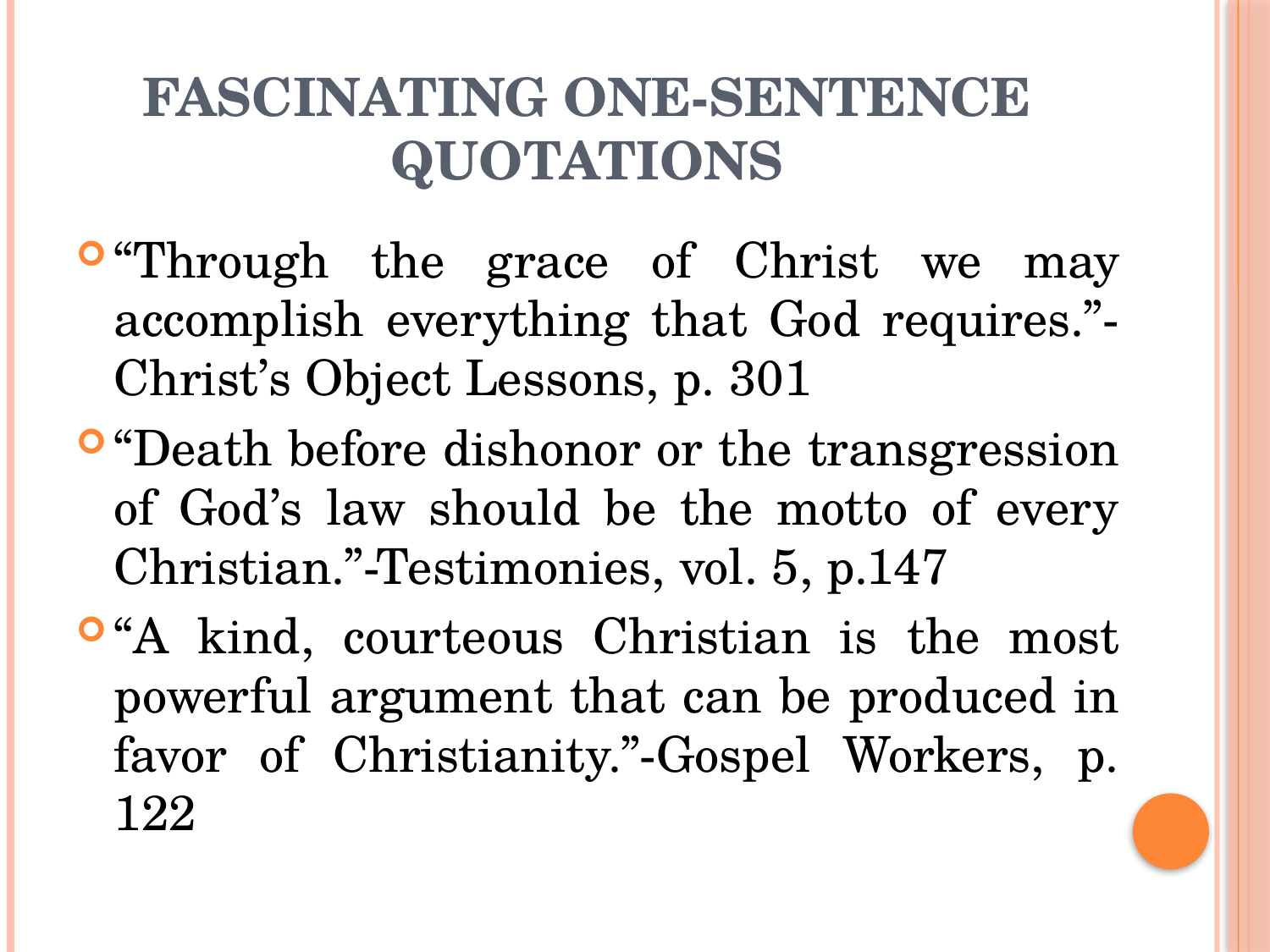

# FASCINATING ONE-SENTENCE QUOTATIONS
“Through the grace of Christ we may accomplish everything that God requires.”-Christ’s Object Lessons, p. 301
“Death before dishonor or the transgression of God’s law should be the motto of every Christian.”-Testimonies, vol. 5, p.147
“A kind, courteous Christian is the most powerful argument that can be produced in favor of Christianity.”-Gospel Workers, p. 122